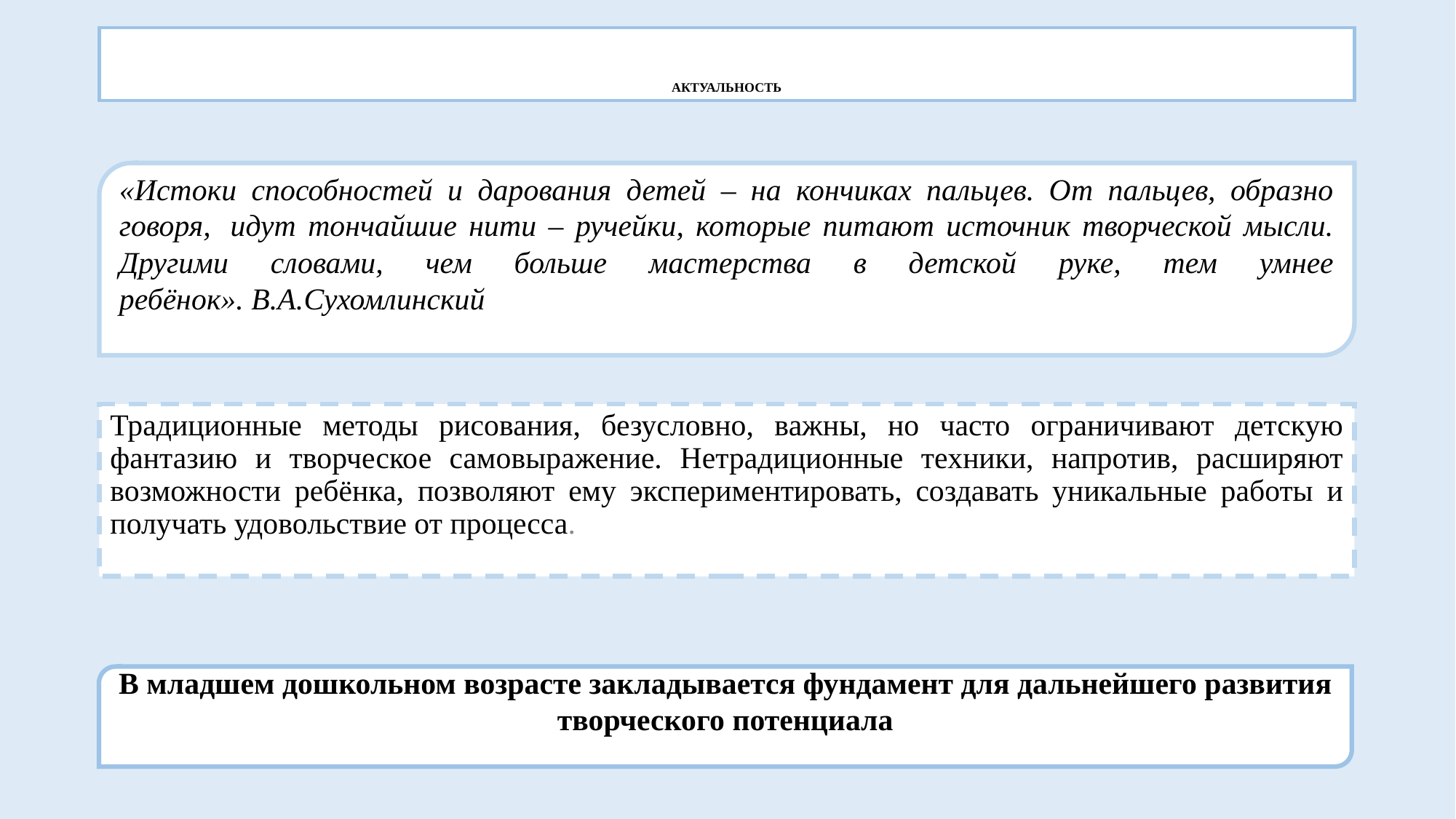

# АКТУАЛЬНОСТЬ
«Истоки способностей и дарования детей – на кончиках пальцев. От пальцев, образно говоря,  идут тончайшие нити – ручейки, которые питают источник творческой мысли. Другими словами, чем больше мастерства в детской руке, тем умнее ребёнок». В.А.Сухомлинский

Традиционные методы рисования, безусловно, важны, но часто ограничивают детскую фантазию и творческое самовыражение. Нетрадиционные техники, напротив, расширяют возможности ребёнка, позволяют ему экспериментировать, создавать уникальные работы и получать удовольствие от процесса.
В младшем дошкольном возрасте закладывается фундамент для дальнейшего развития творческого потенциала